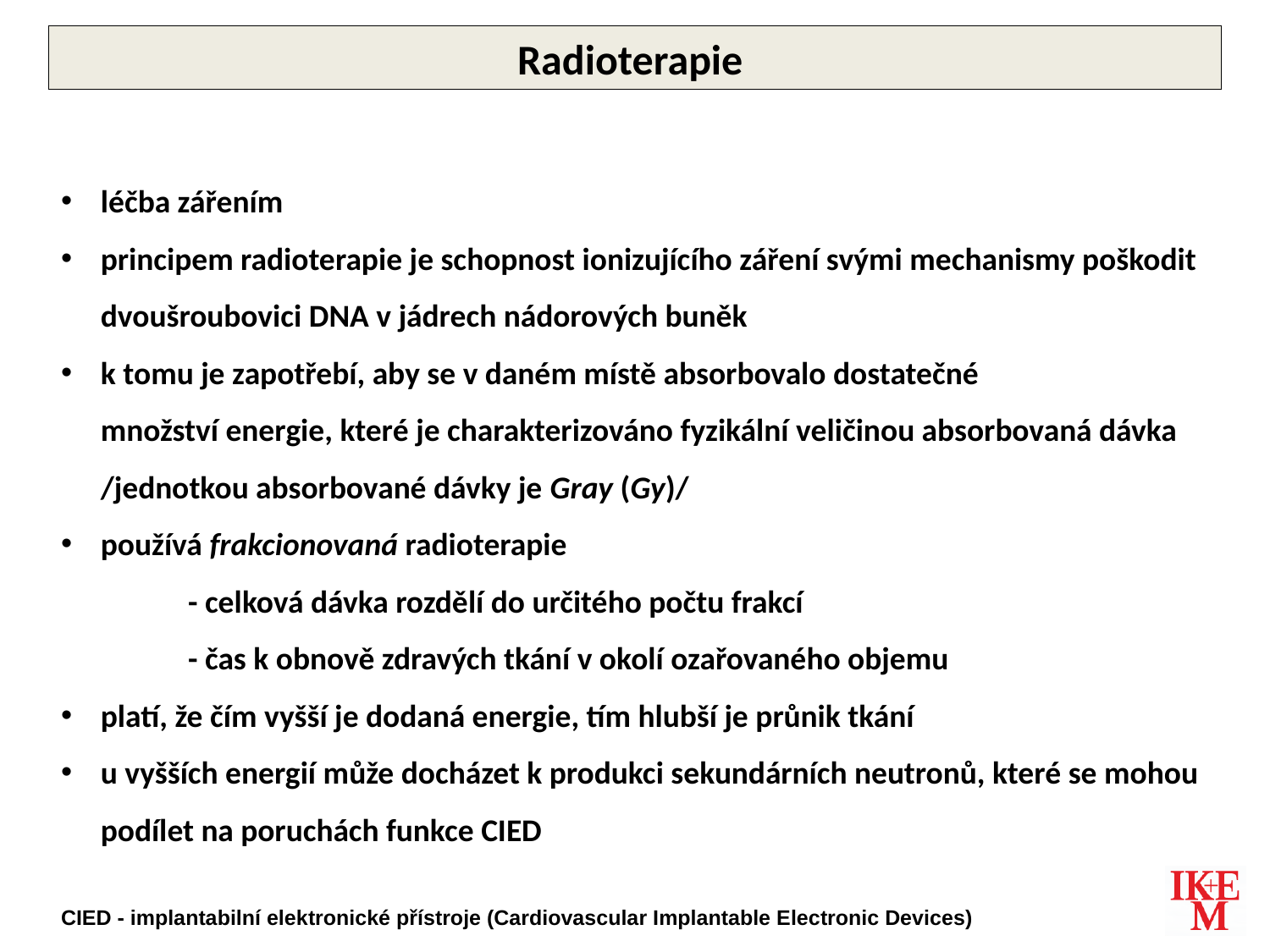

Radioterapie
léčba zářením
principem radioterapie je schopnost ionizujícího záření svými mechanismy poškodit dvoušroubovici DNA v jádrech nádorových buněk
k tomu je zapotřebí, aby se v daném místě absorbovalo dostatečné
množství energie, které je charakterizováno fyzikální veličinou absorbovaná dávka /jednotkou absorbované dávky je Gray (Gy)/
používá frakcionovaná radioterapie
	- celková dávka rozdělí do určitého počtu frakcí
	- čas k obnově zdravých tkání v okolí ozařovaného objemu
platí, že čím vyšší je dodaná energie, tím hlubší je průnik tkání
u vyšších energií může docházet k produkci sekundárních neutronů, které se mohou podílet na poruchách funkce CIED
CIED - implantabilní elektronické přístroje (Cardiovascular Implantable Electronic Devices)